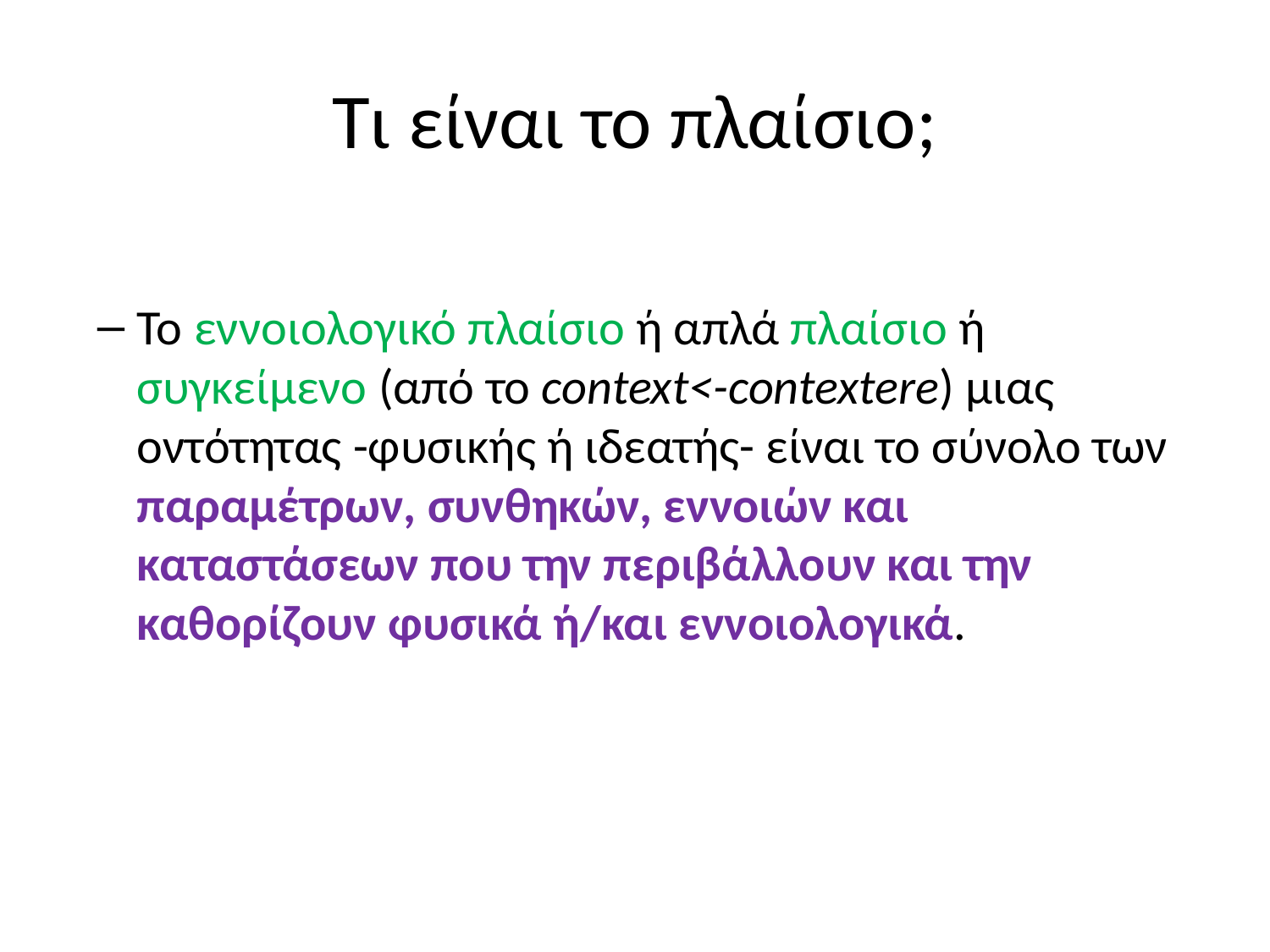

# Τι είναι το πλαίσιο;

Το εννοιολογικό πλαίσιο ή απλά πλαίσιο ή συγκείμενο (από το context<-contextere) μιας οντότητας -φυσικής ή ιδεατής- είναι το σύνολο των παραμέτρων, συνθηκών, εννοιών και καταστάσεων που την περιβάλλουν και την καθορίζουν φυσικά ή/και εννοιολογικά.